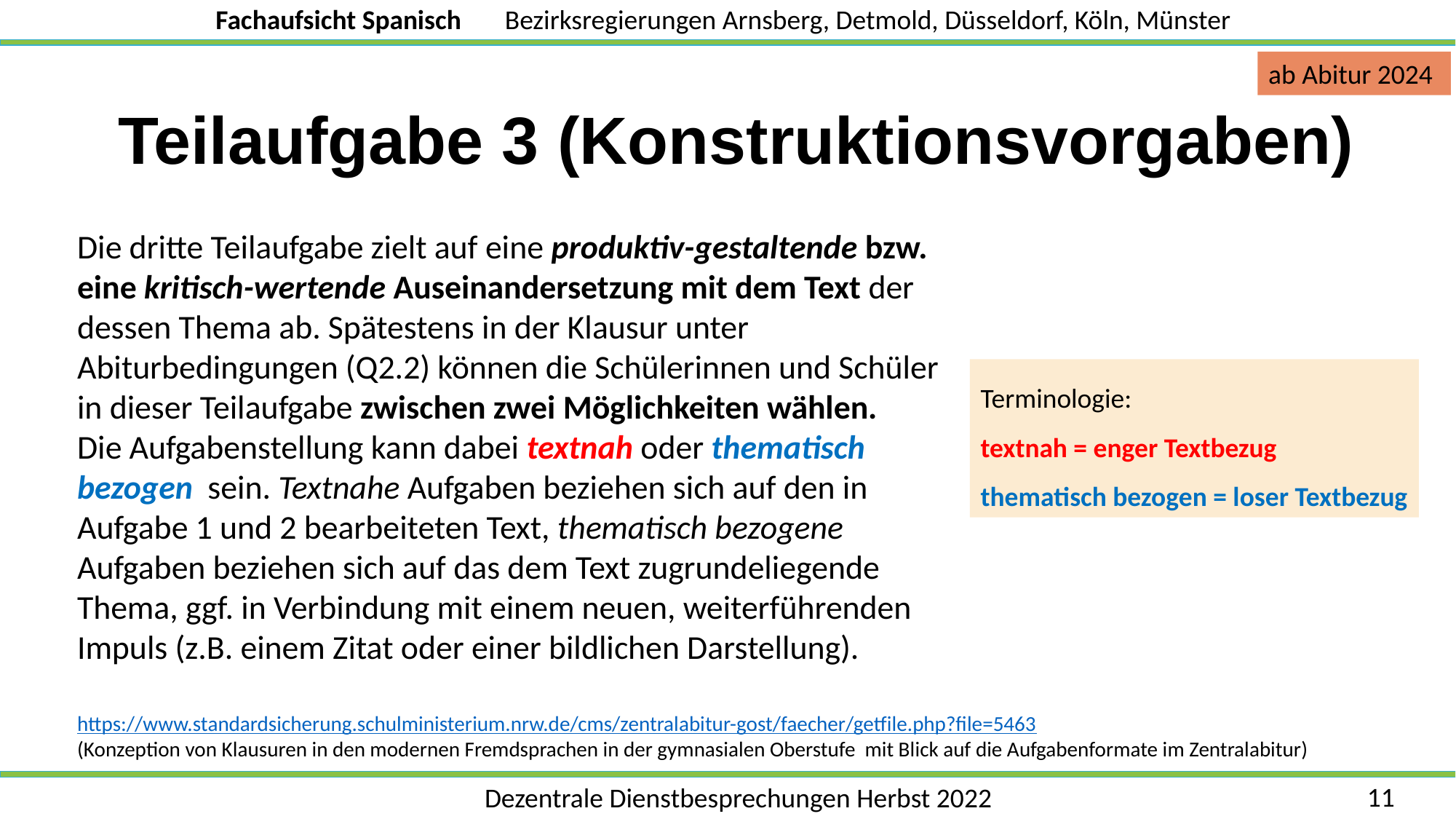

#
ab Abitur 2024
Teilaufgabe 3 (Konstruktionsvorgaben)
Die dritte Teilaufgabe zielt auf eine produktiv-gestaltende bzw. eine kritisch-wertende Auseinandersetzung mit dem Text der dessen Thema ab. Spätestens in der Klausur unter Abiturbedingungen (Q2.2) können die Schülerinnen und Schüler in dieser Teilaufgabe zwischen zwei Möglichkeiten wählen.
Die Aufgabenstellung kann dabei textnah oder thematisch bezogen  sein. Textnahe Aufgaben beziehen sich auf den in Aufgabe 1 und 2 bearbeiteten Text, thematisch bezogene Aufgaben beziehen sich auf das dem Text zugrundeliegende Thema, ggf. in Verbindung mit einem neuen, weiterführenden Impuls (z.B. einem Zitat oder einer bildlichen Darstellung).
Terminologie:
textnah = enger Textbezug
thematisch bezogen = loser Textbezug
https://www.standardsicherung.schulministerium.nrw.de/cms/zentralabitur-gost/faecher/getfile.php?file=5463
(Konzeption von Klausuren in den modernen Fremdsprachen in der gymnasialen Oberstufe  mit Blick auf die Aufgabenformate im Zentralabitur)
11